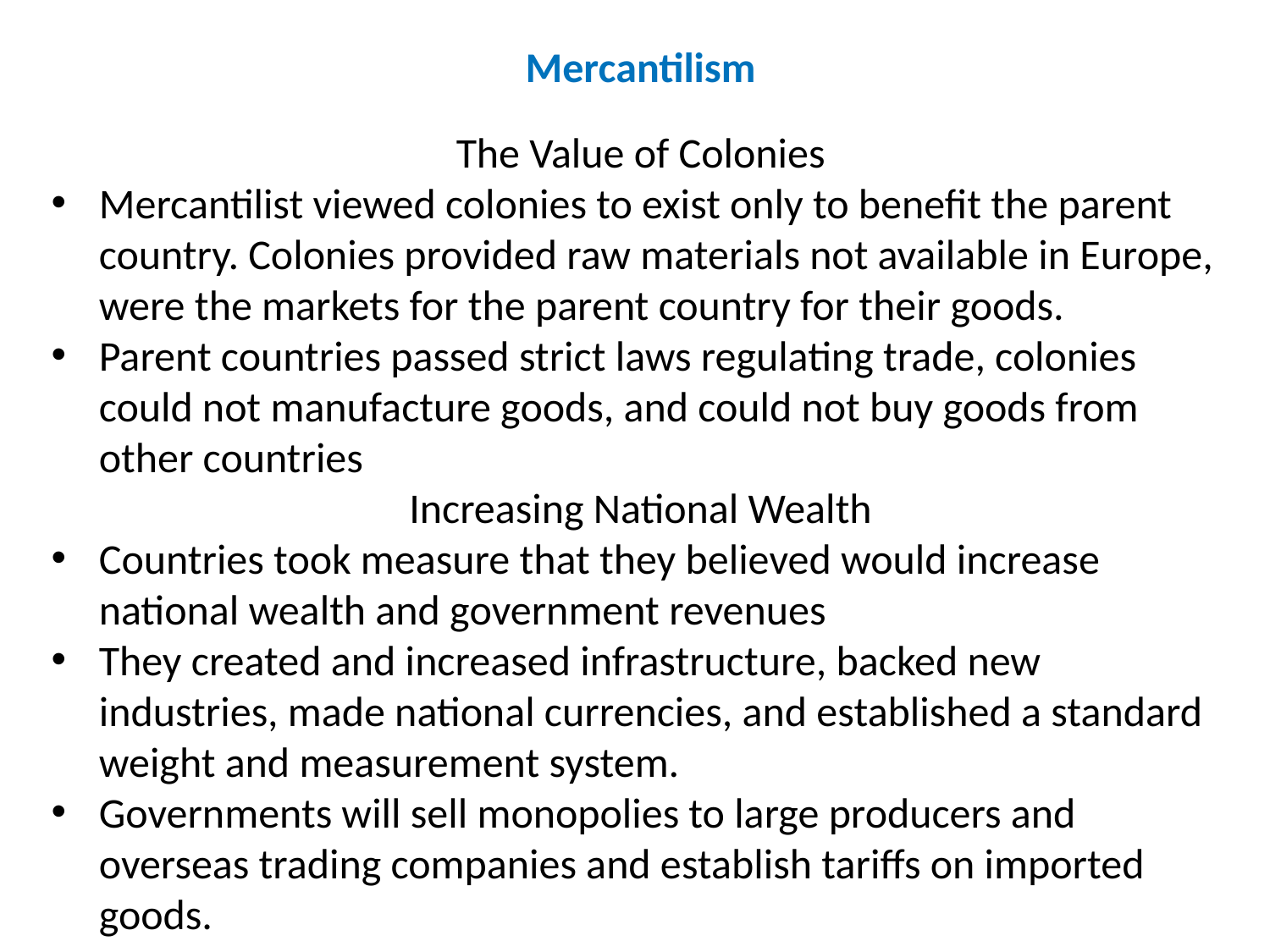

Mercantilism
The Value of Colonies
Mercantilist viewed colonies to exist only to benefit the parent country. Colonies provided raw materials not available in Europe, were the markets for the parent country for their goods.
Parent countries passed strict laws regulating trade, colonies could not manufacture goods, and could not buy goods from other countries
Increasing National Wealth
Countries took measure that they believed would increase national wealth and government revenues
They created and increased infrastructure, backed new industries, made national currencies, and established a standard weight and measurement system.
Governments will sell monopolies to large producers and overseas trading companies and establish tariffs on imported goods.